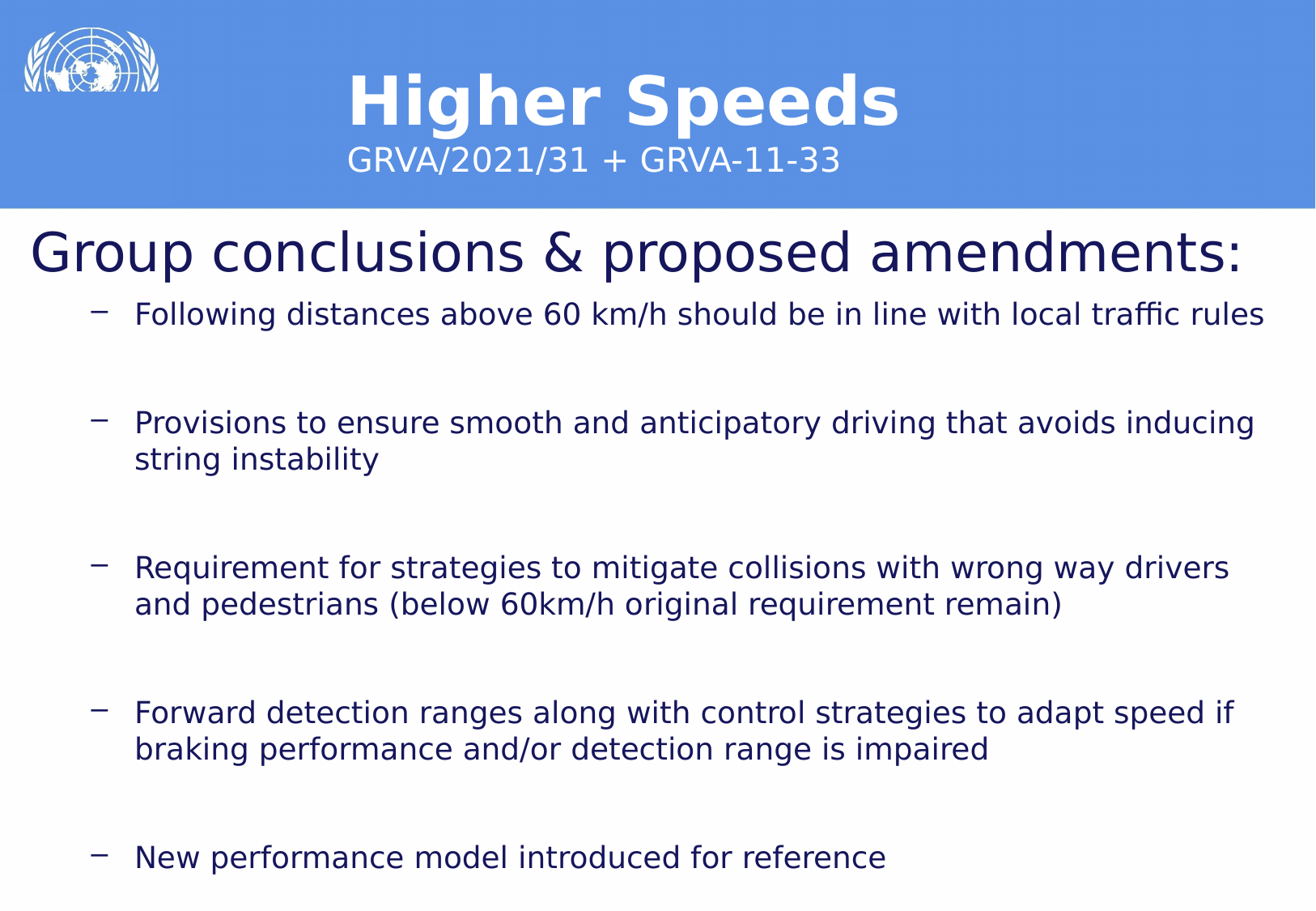

# Higher Speeds GRVA/2021/31 + GRVA-11-33
Group conclusions & proposed amendments:
Following distances above 60 km/h should be in line with local traffic rules

Provisions to ensure smooth and anticipatory driving that avoids inducing string instability

Requirement for strategies to mitigate collisions with wrong way drivers and pedestrians (below 60km/h original requirement remain)

Forward detection ranges along with control strategies to adapt speed if braking performance and/or detection range is impaired

New performance model introduced for reference